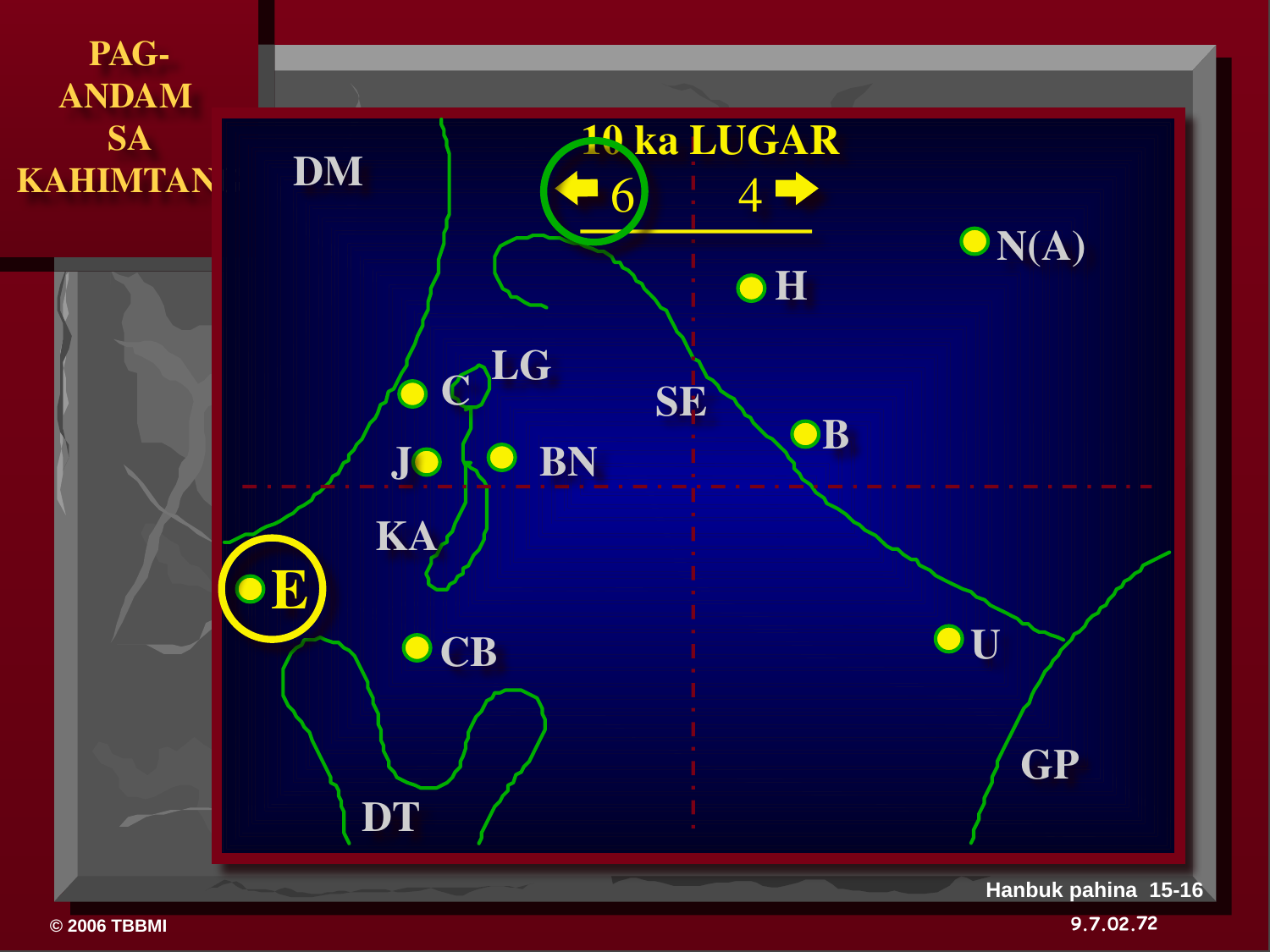

10 ka LUGAR

DM

6
4

N(A)

H

LG
C

SE

B

J
BN

KA

E

U
CB

GP
DT

Hanbuk pahina  15-16
72